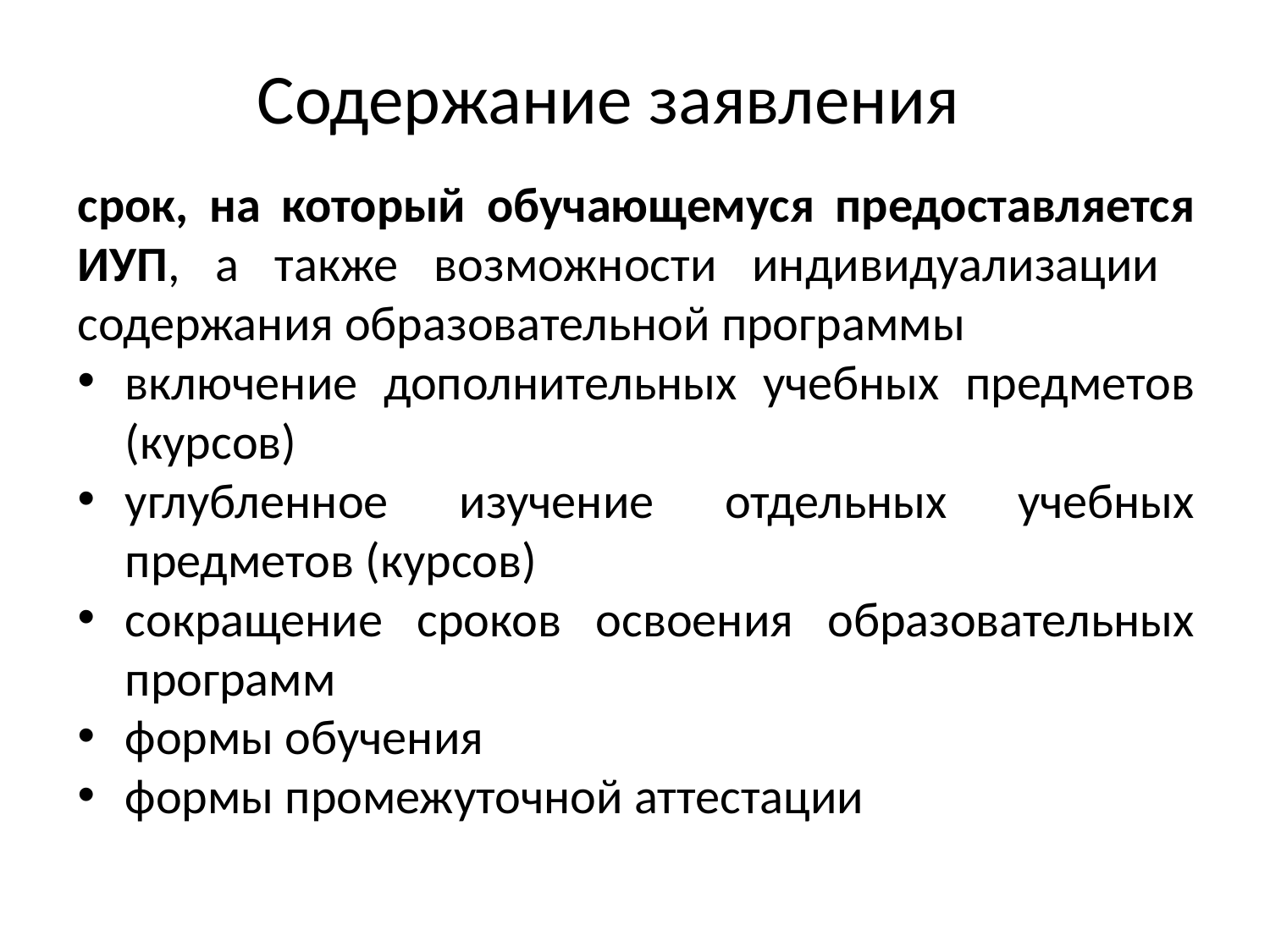

# Содержание заявления
срок, на который обучающемуся предоставляется ИУП, а также возможности индивидуализации  содержания образовательной программы
включение дополнительных учебных предметов (курсов)
углубленное изучение отдельных учебных предметов (курсов)
сокращение сроков освоения образовательных программ
формы обучения
формы промежуточной аттестации